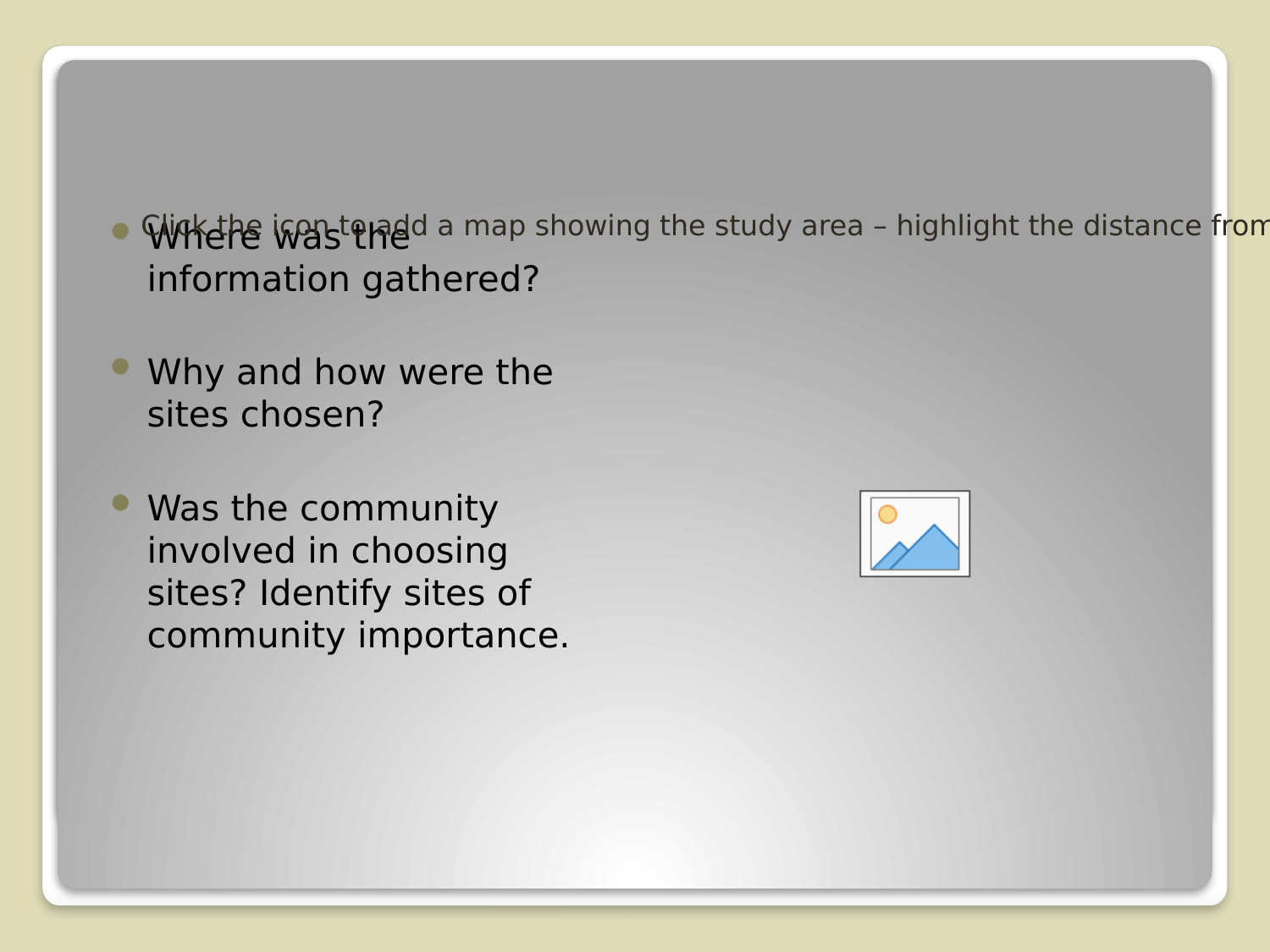

Where was the information gathered?

Why and how were the sites chosen?

Was the community involved in choosing sites? Identify sites of community importance.